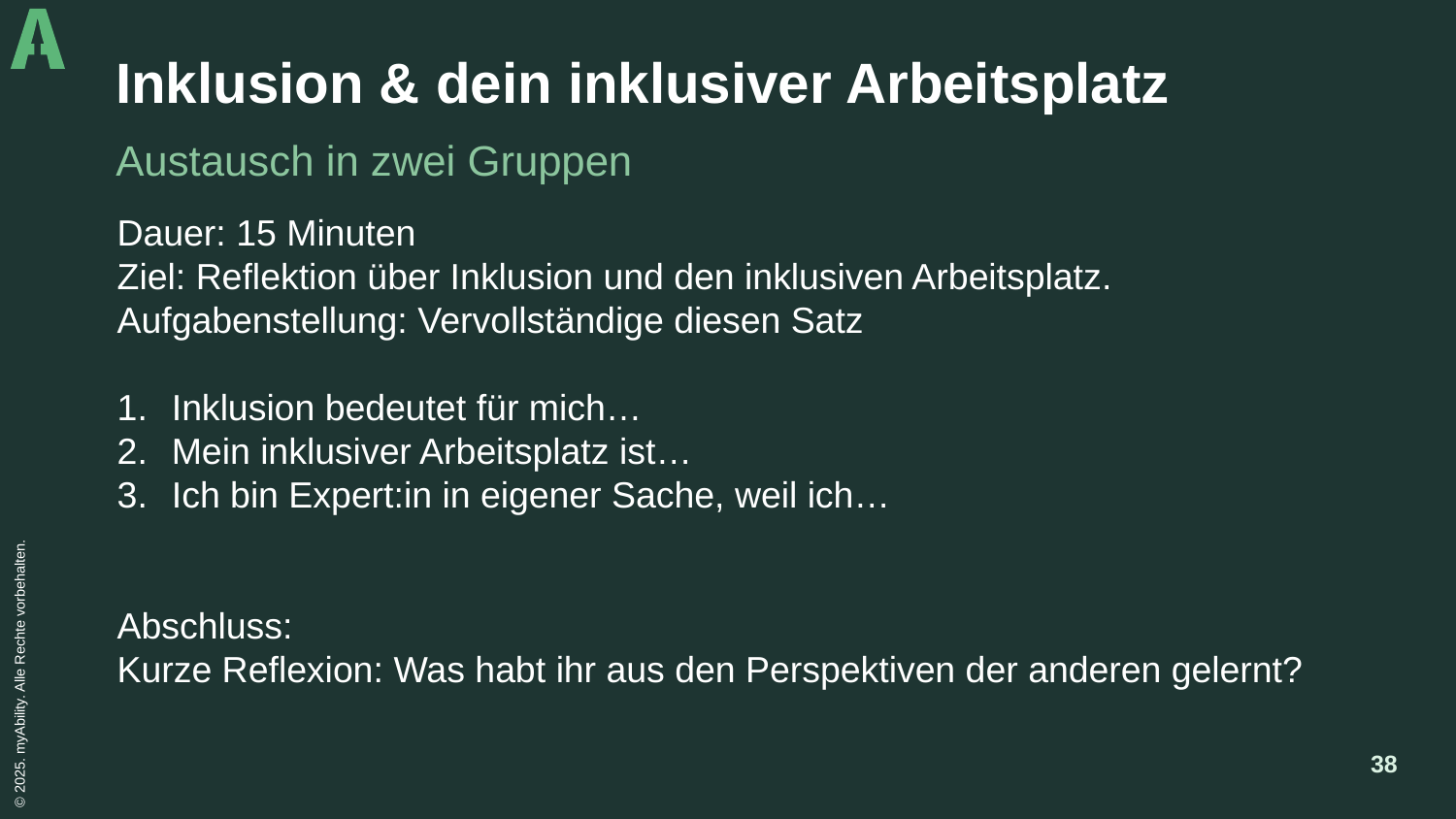

# Inklusion & dein inklusiver Arbeitsplatz
Austausch in zwei Gruppen
Dauer: 15 Minuten
Ziel: Reflektion über Inklusion und den inklusiven Arbeitsplatz.
Aufgabenstellung: Vervollständige diesen Satz

Inklusion bedeutet für mich…
Mein inklusiver Arbeitsplatz ist…
Ich bin Expert:in in eigener Sache, weil ich…

Abschluss:
Kurze Reflexion: Was habt ihr aus den Perspektiven der anderen gelernt?